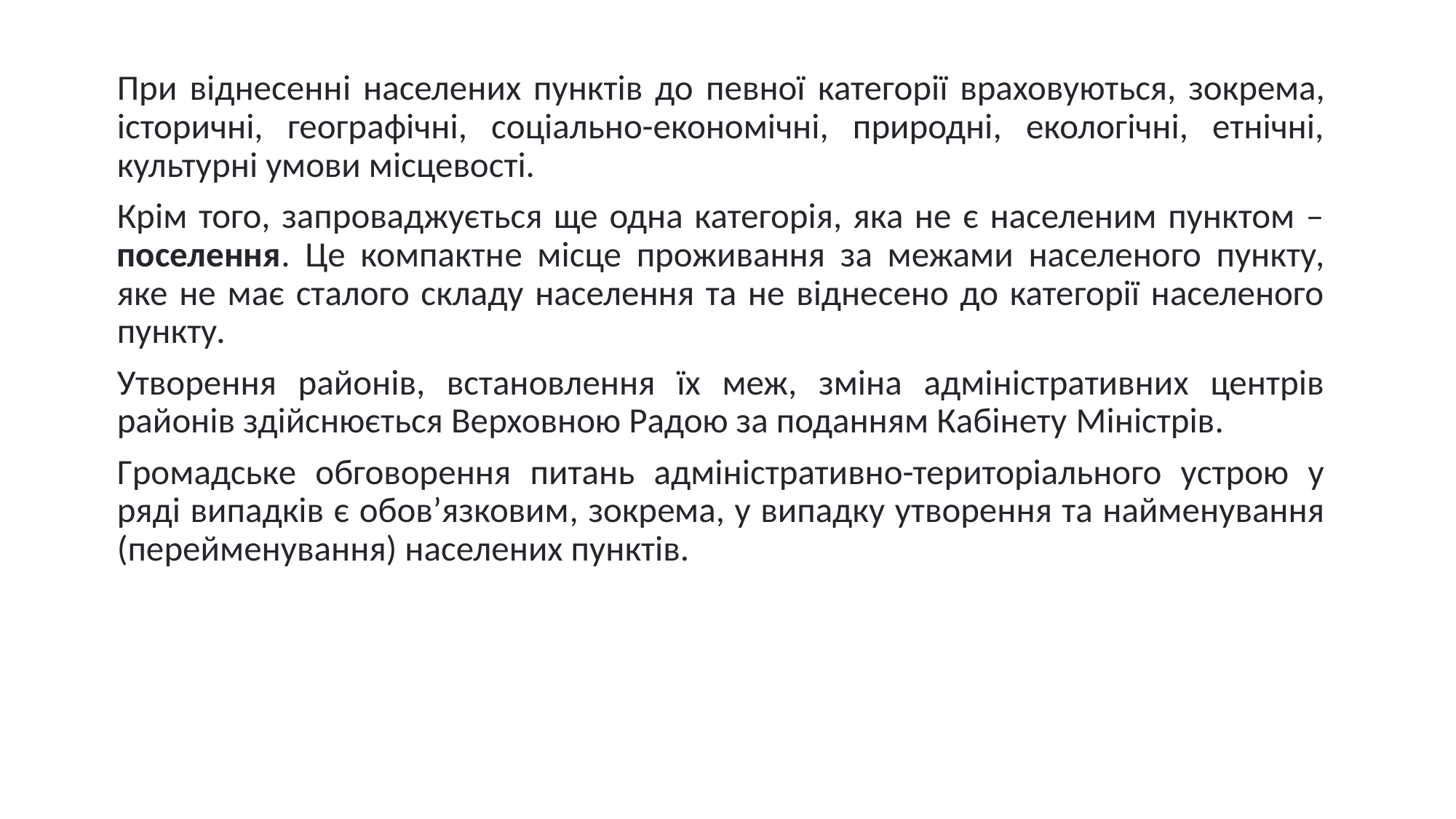

При віднесенні населених пунктів до певної категорії враховуються, зокрема, історичні, географічні, соціально-економічні, природні, екологічні, етнічні, культурні умови місцевості.
Крім того, запроваджується ще одна категорія, яка не є населеним пунктом – поселення. Це компактне місце проживання за межами населеного пункту, яке не має сталого складу населення та не віднесено до категорії населеного пункту.
Утворення районів, встановлення їх меж, зміна адміністративних центрів районів здійснюється Верховною Радою за поданням Кабінету Міністрів.
Громадське обговорення питань адміністративно-територіального устрою у ряді випадків є обов’язковим, зокрема, у випадку утворення та найменування (перейменування) населених пунктів.